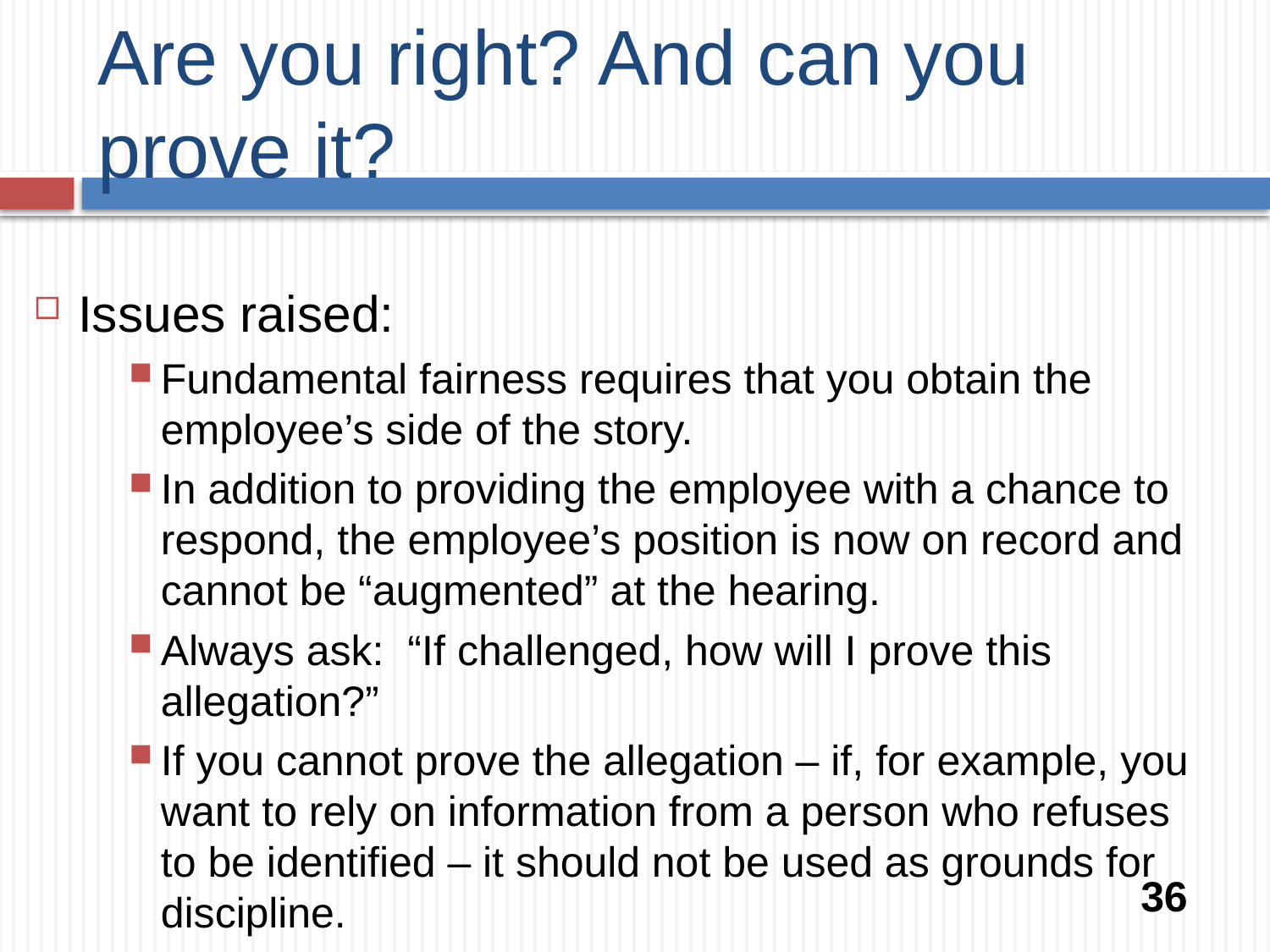

# Are you right? And can you prove it?
Issues raised:
Fundamental fairness requires that you obtain the employee’s side of the story.
In addition to providing the employee with a chance to respond, the employee’s position is now on record and cannot be “augmented” at the hearing.
Always ask:  “If challenged, how will I prove this allegation?”
If you cannot prove the allegation – if, for example, you want to rely on information from a person who refuses to be identified – it should not be used as grounds for discipline.
36